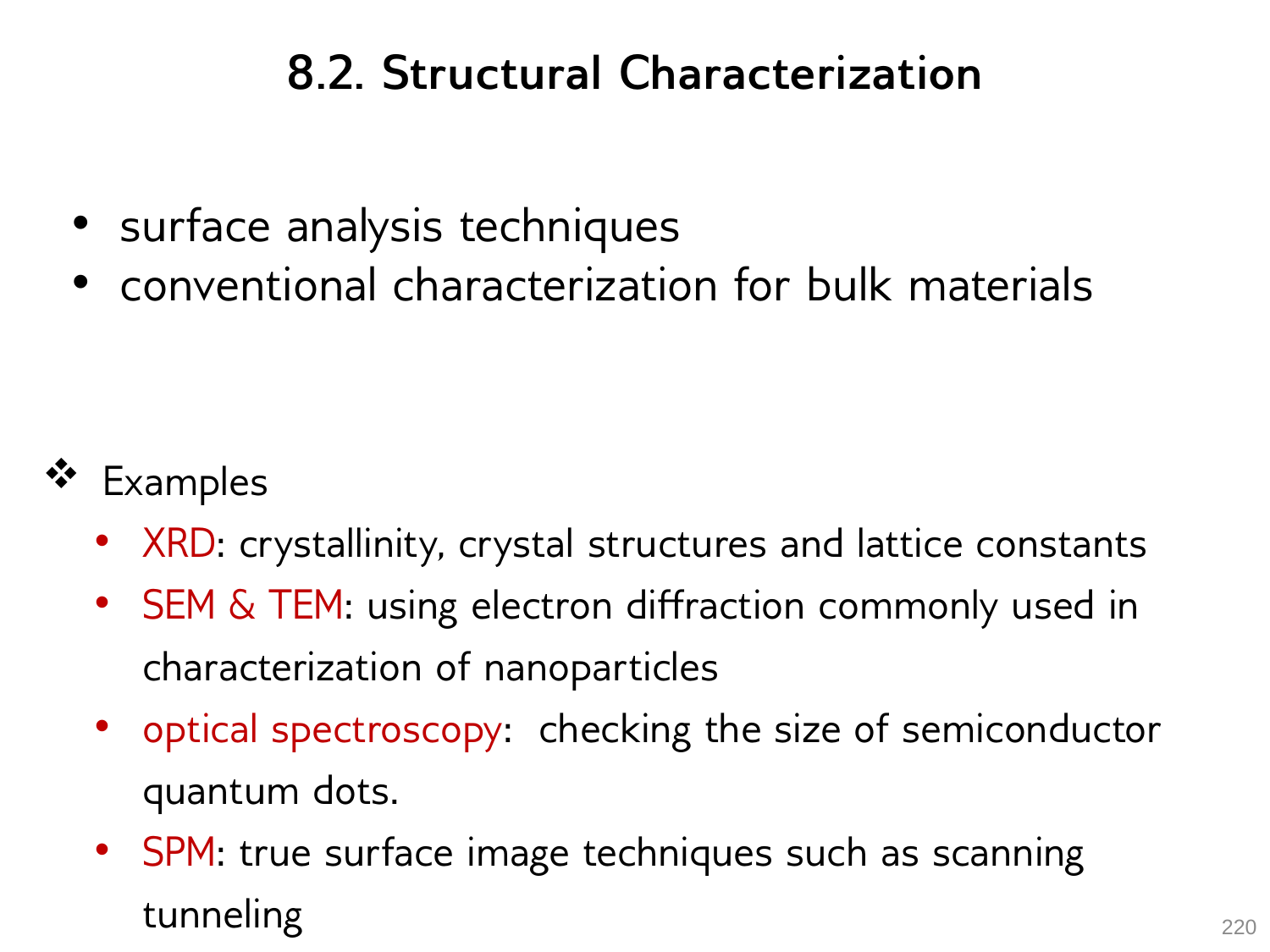

8.2. Structural Characterization
surface analysis techniques
conventional characterization for bulk materials
 Examples
XRD: crystallinity, crystal structures and lattice constants
SEM & TEM: using electron diffraction commonly used in characterization of nanoparticles
optical spectroscopy:  checking the size of semiconductor quantum dots.
SPM: true surface image techniques such as scanning tunneling
     microscopy (STM) and atomic force microscopy (AFM)
220